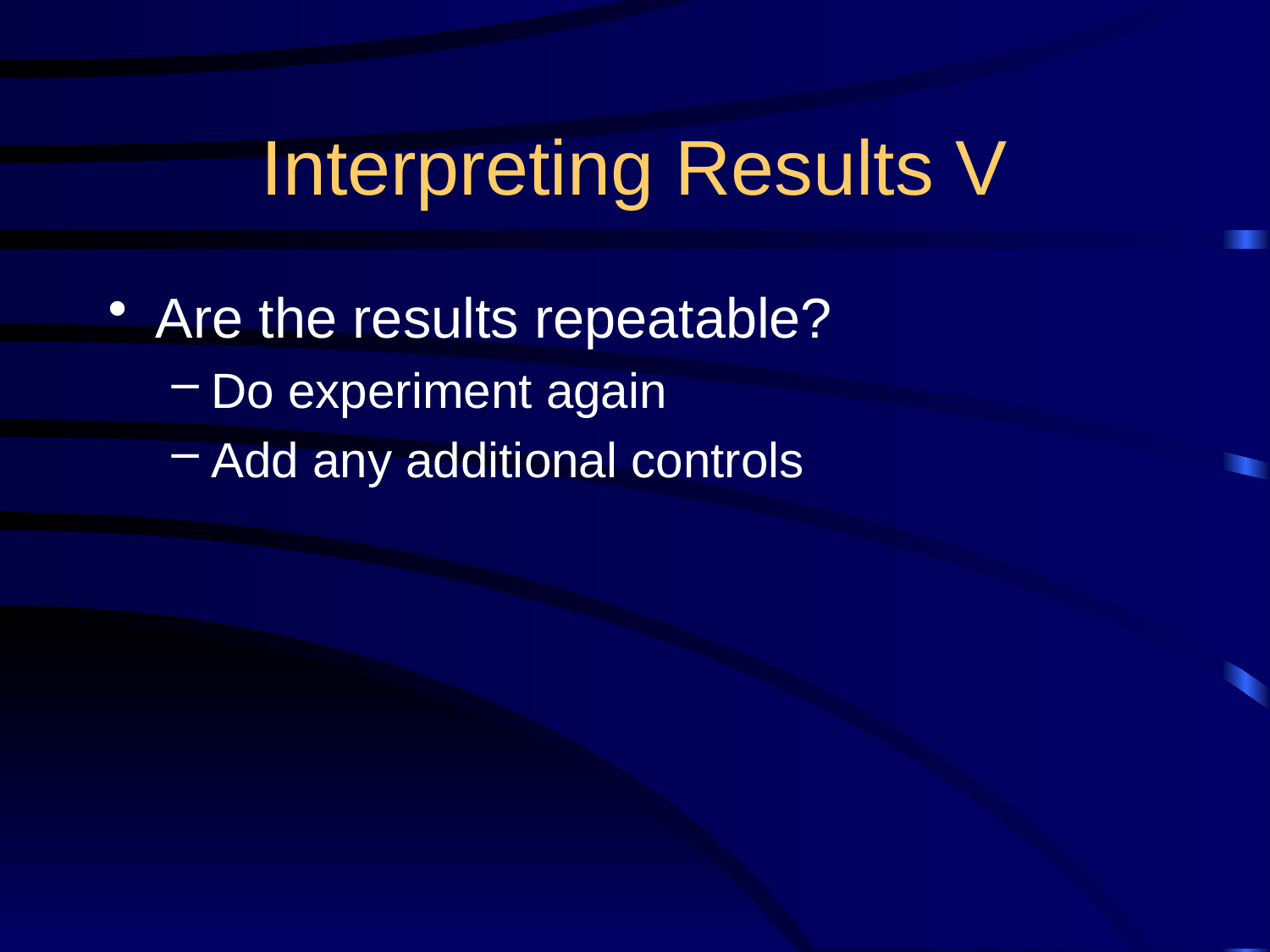

# Interpreting Results V
Are the results repeatable?
Do experiment again
Add any additional controls